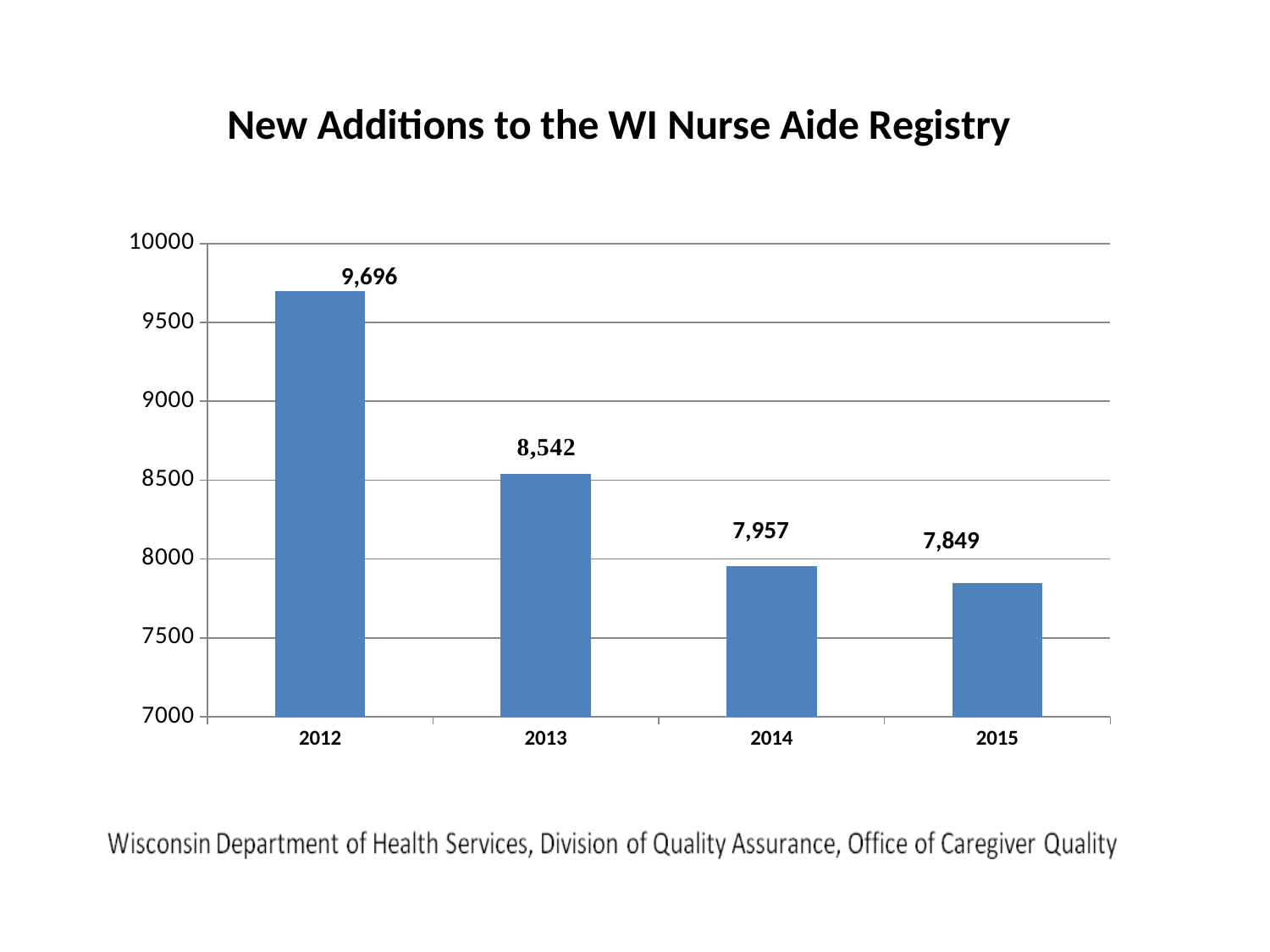

### Chart: New Additions to the WI Nurse Aide Registry

| Category | New Additions to the WI Nurse Aide Registry |
|---|---|
| 2012 | 9696.0 |
| 2013 | 8542.0 |
| 2014 | 7957.0 |
| 2015 | 7849.0 |
9,696
7,957
7,849